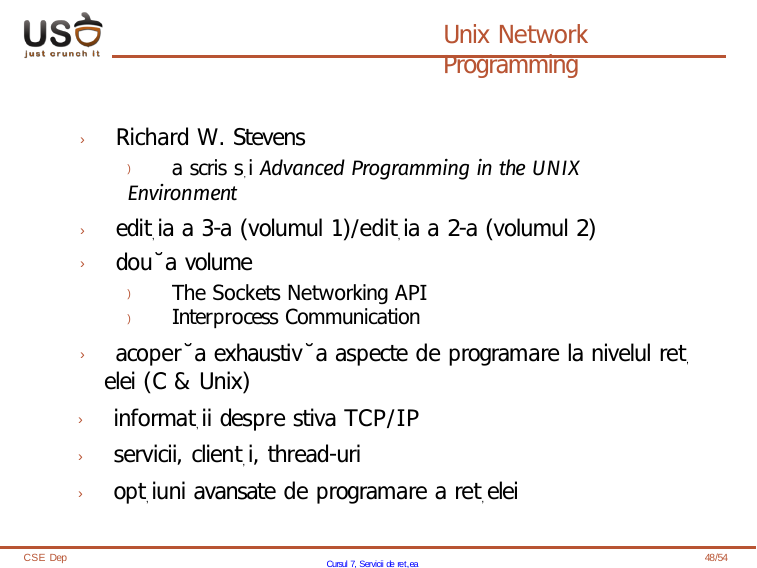

# Unix Network Programming

›  Richard W. Stevens
)   a scris s, i Advanced Programming in the UNIX Environment
›  edit, ia a 3-a (volumul 1)/edit, ia a 2-a (volumul 2)
›  dou˘a volume
)   The Sockets Networking API
)   Interprocess Communication
›  acoper˘a exhaustiv˘a aspecte de programare la nivelul ret, elei (C & Unix)
›  informat, ii despre stiva TCP/IP
›  servicii, client, i, thread-uri
›  opt, iuni avansate de programare a ret, elei

CSE Dep
Cursul 7, Servicii de ret,ea
48/54